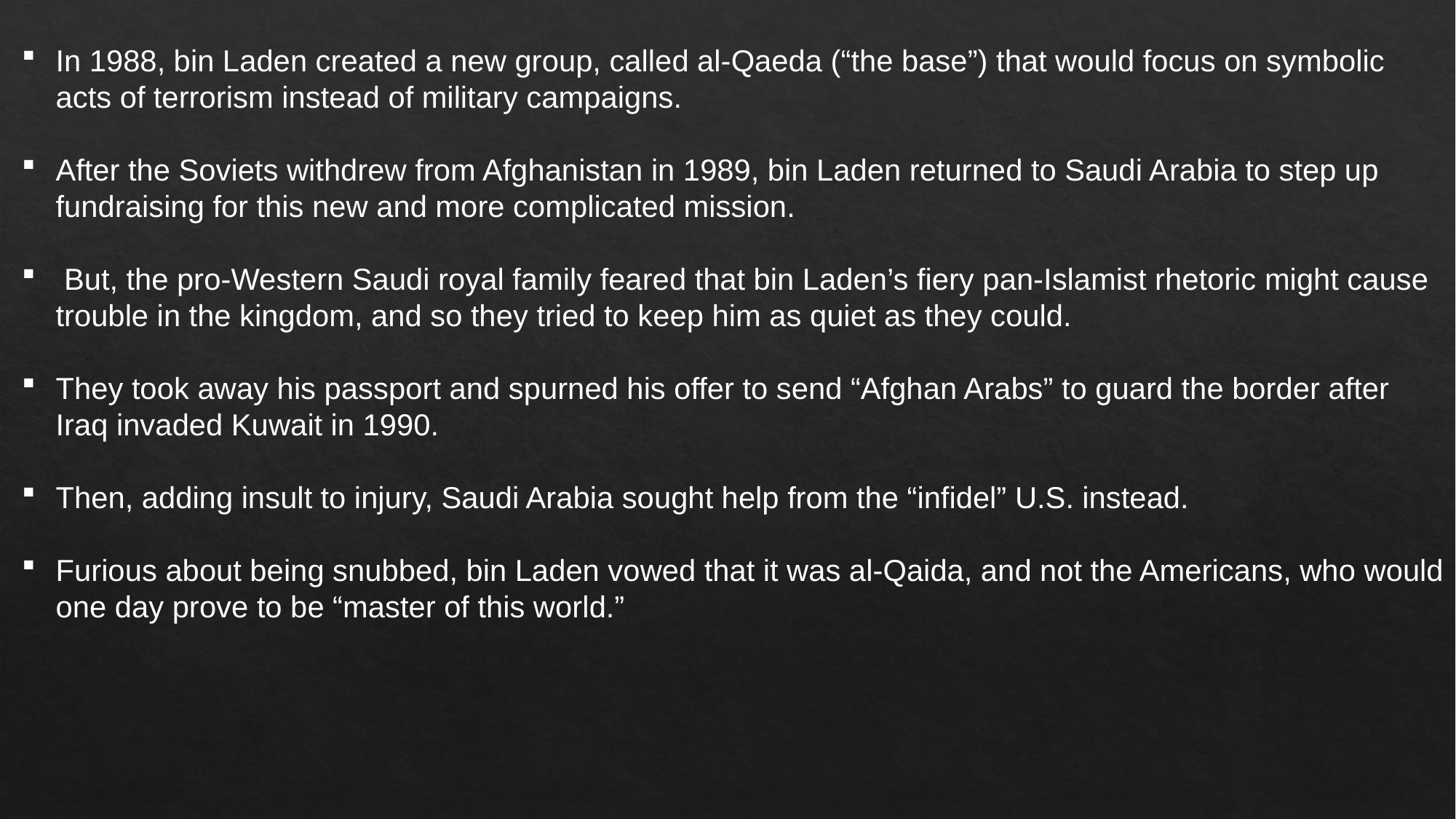

In 1988, bin Laden created a new group, called al-Qaeda (“the base”) that would focus on symbolic acts of terrorism instead of military campaigns.

After the Soviets withdrew from Afghanistan in 1989, bin Laden returned to Saudi Arabia to step up fundraising for this new and more complicated mission.

 But, the pro-Western Saudi royal family feared that bin Laden’s fiery pan-Islamist rhetoric might cause trouble in the kingdom, and so they tried to keep him as quiet as they could.

They took away his passport and spurned his offer to send “Afghan Arabs” to guard the border after Iraq invaded Kuwait in 1990.

Then, adding insult to injury, Saudi Arabia sought help from the “infidel” U.S. instead.

Furious about being snubbed, bin Laden vowed that it was al-Qaida, and not the Americans, who would one day prove to be “master of this world.”